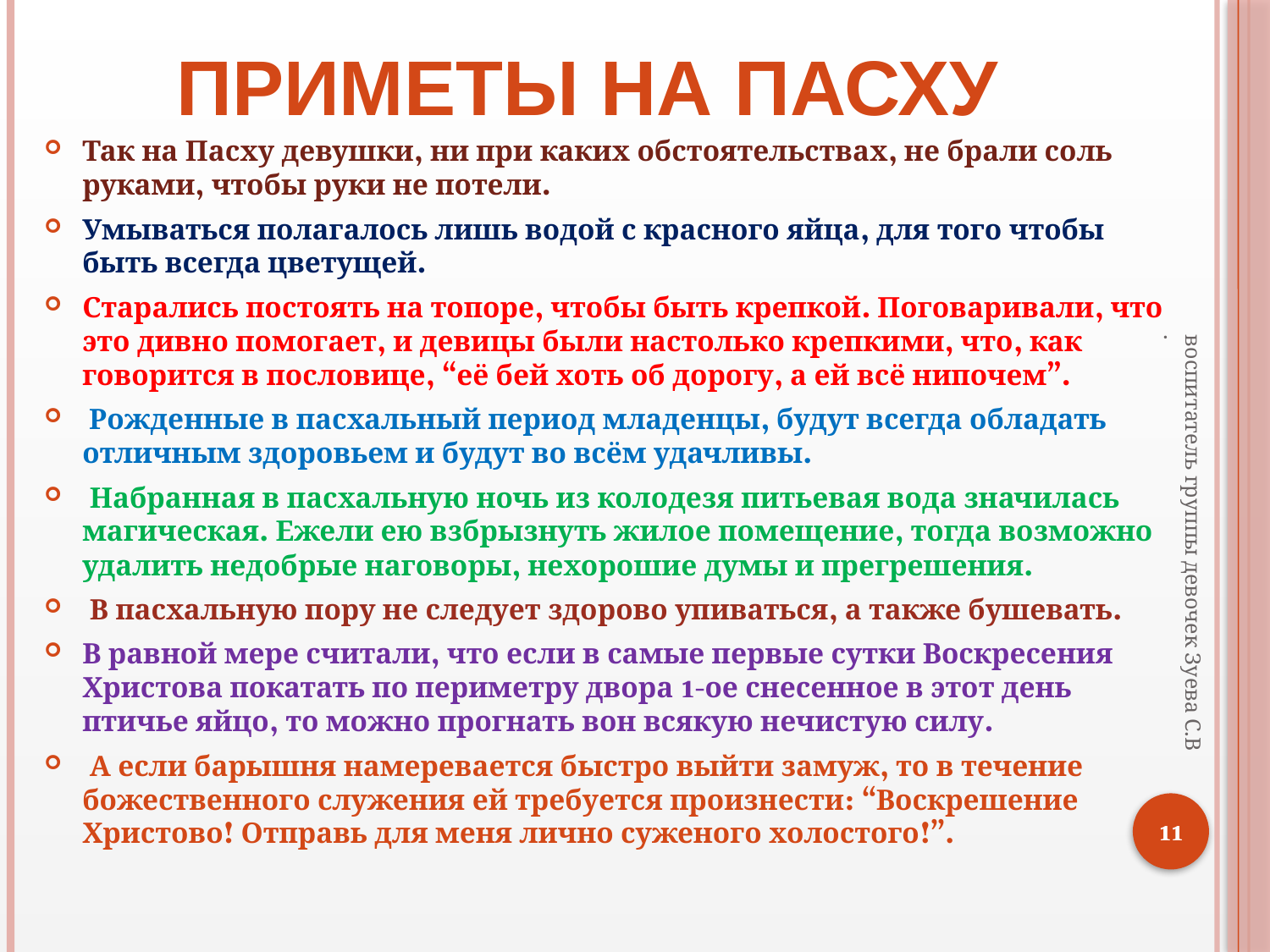

# Приметы на Пасху
Так на Пасху девушки, ни при каких обстоятельствах, не брали соль руками, чтобы руки не потели.
Умываться полагалось лишь водой с красного яйца, для того чтобы быть всегда цветущей.
Старались постоять на топоре, чтобы быть крепкой. Поговаривали, что это дивно помогает, и девицы были настолько крепкими, что, как говорится в пословице, “её бей хоть об дорогу, а ей всё нипочем”.
 Рожденные в пасхальный период младенцы, будут всегда обладать отличным здоровьем и будут во всём удачливы.
 Набранная в пасхальную ночь из колодезя питьевая вода значилась магическая. Ежели ею взбрызнуть жилое помещение, тогда возможно удалить недобрые наговоры, нехорошие думы и прегрешения.
 В пасхальную пору не следует здорово упиваться, а также бушевать.
В равной мере считали, что если в самые первые сутки Воскресения Христова покатать по периметру двора 1-ое снесенное в этот день птичье яйцо, то можно прогнать вон всякую нечистую силу.
 А если барышня намеревается быстро выйти замуж, то в течение божественного служения ей требуется произнести: “Воскрешение Христово! Отправь для меня лично суженого холостого!”.
воспитатель группы девочек Зуева С.В.
11